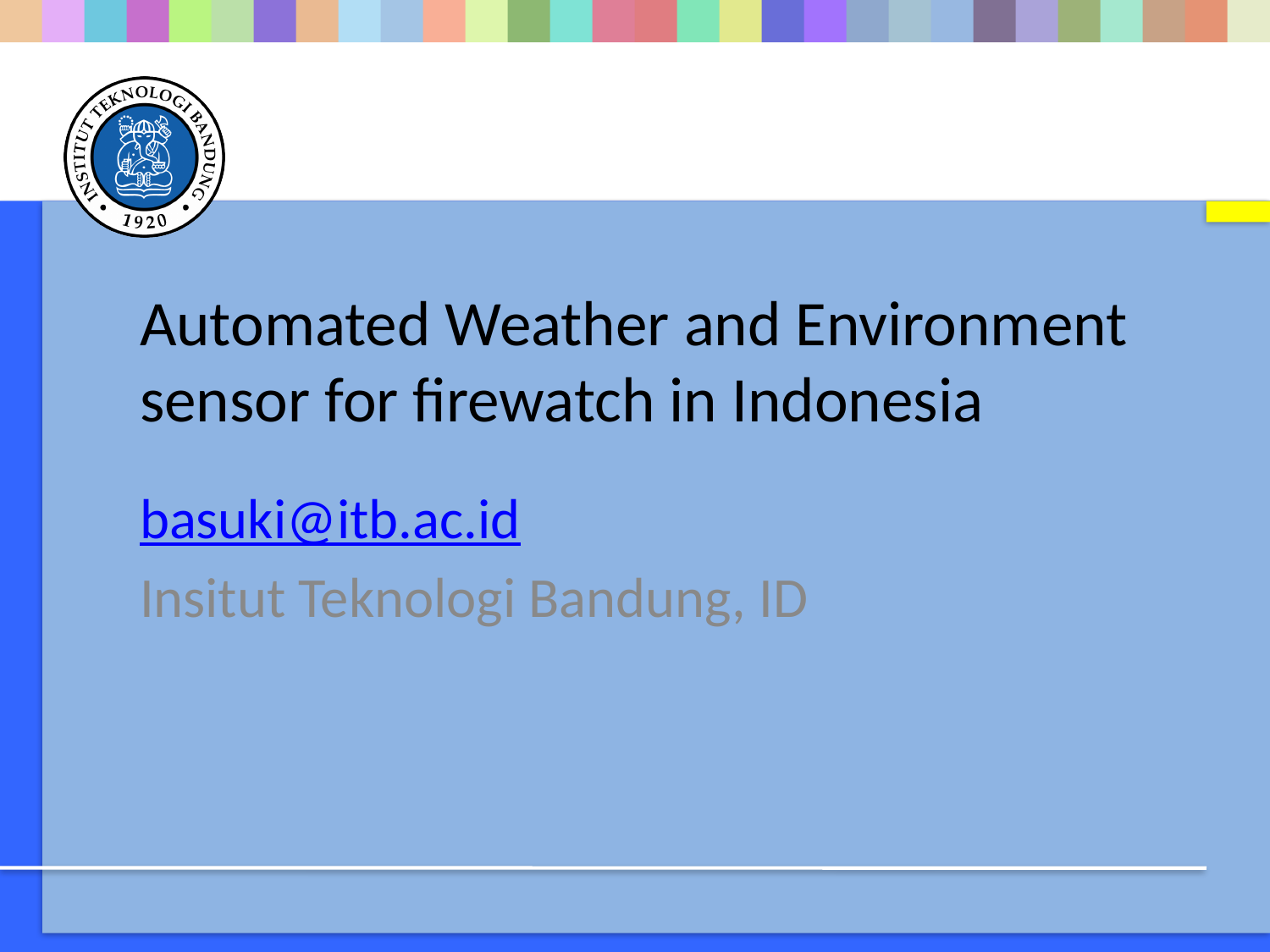

# Automated Weather and Environment sensor for firewatch in Indonesia
basuki@itb.ac.id
Insitut Teknologi Bandung, ID